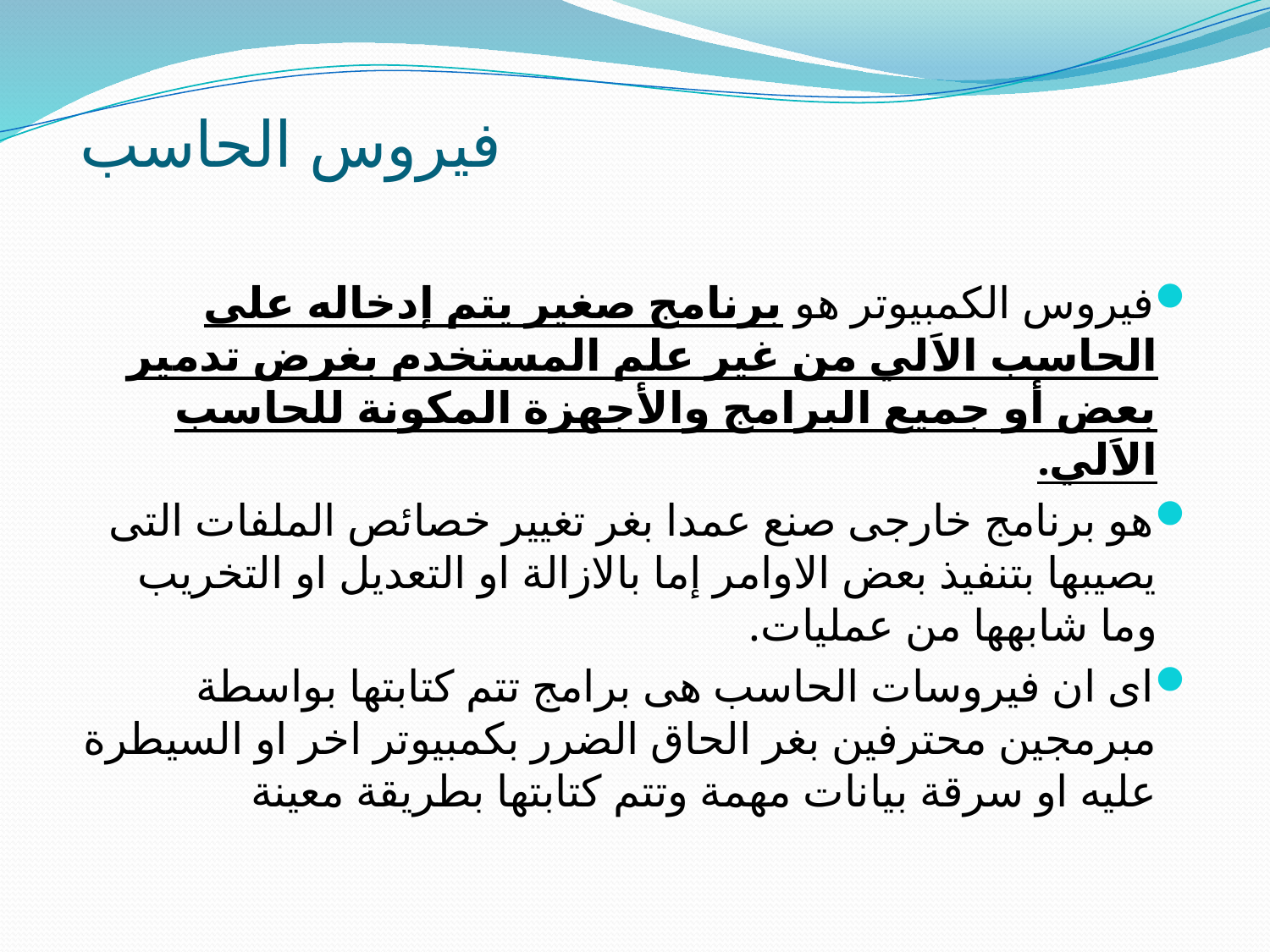

# فيروس الحاسب
فيروس الكمبيوتر هو برنامج صغير يتم إدخاله على الحاسب الاَلي من غير علم المستخدم بغرض تدمير بعض أو جميع البرامج والأجهزة المكونة للحاسب الاَلي.
هو برنامج خارجى صنع عمدا بغر تغيير خصائص الملفات التى يصيبها بتنفيذ بعض الاوامر إما بالازالة او التعديل او التخريب وما شابهها من عمليات.
اى ان فيروسات الحاسب هى برامج تتم كتابتها بواسطة مبرمجين محترفين بغر الحاق الضرر بكمبيوتر اخر او السيطرة عليه او سرقة بيانات مهمة وتتم كتابتها بطريقة معينة